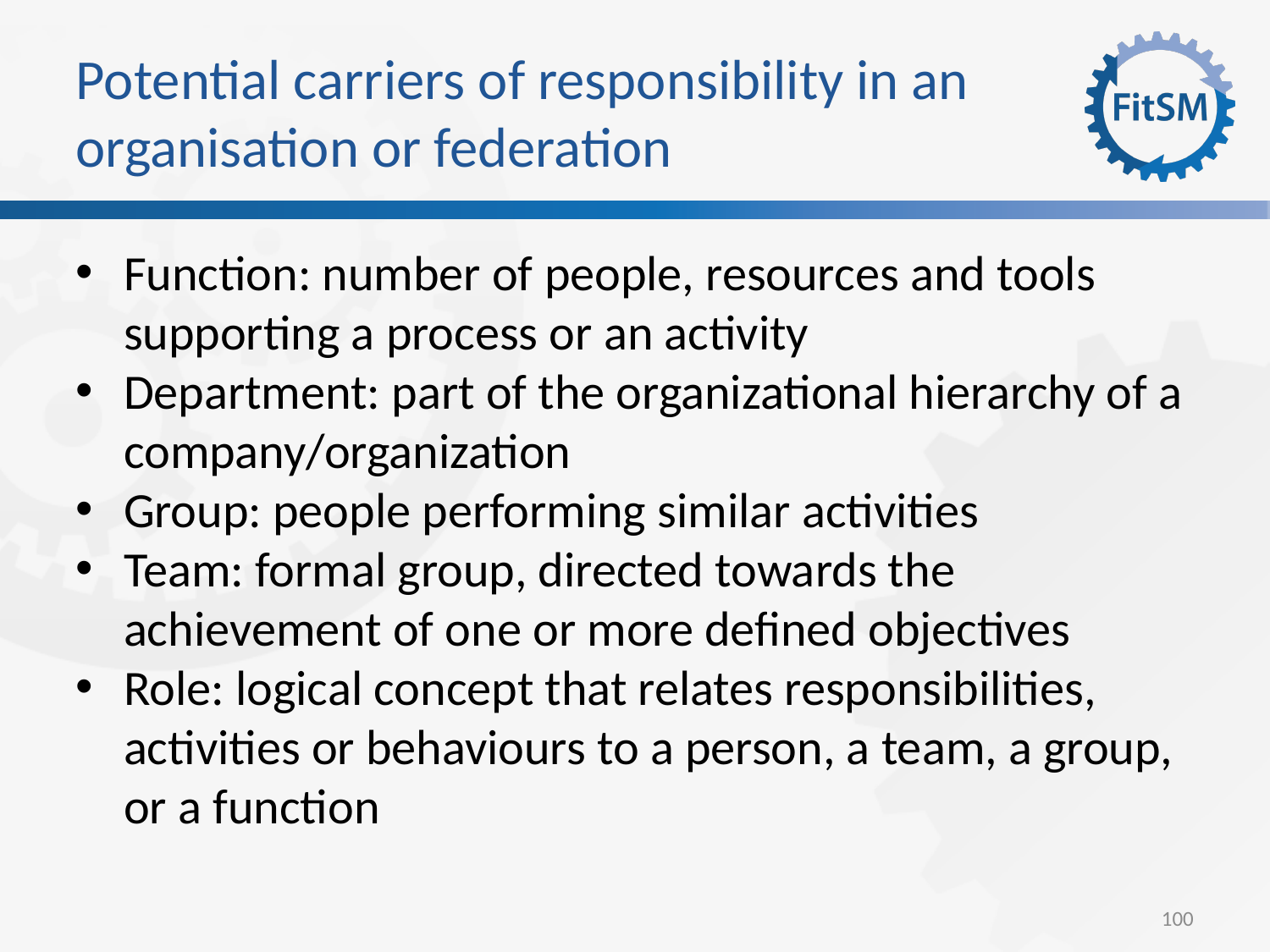

Potential carriers of responsibility in an organisation or federation
Function: number of people, resources and tools supporting a process or an activity
Department: part of the organizational hierarchy of a company/organization
Group: people performing similar activities
Team: formal group, directed towards the achievement of one or more defined objectives
Role: logical concept that relates responsibilities, activities or behaviours to a person, a team, a group, or a function
100